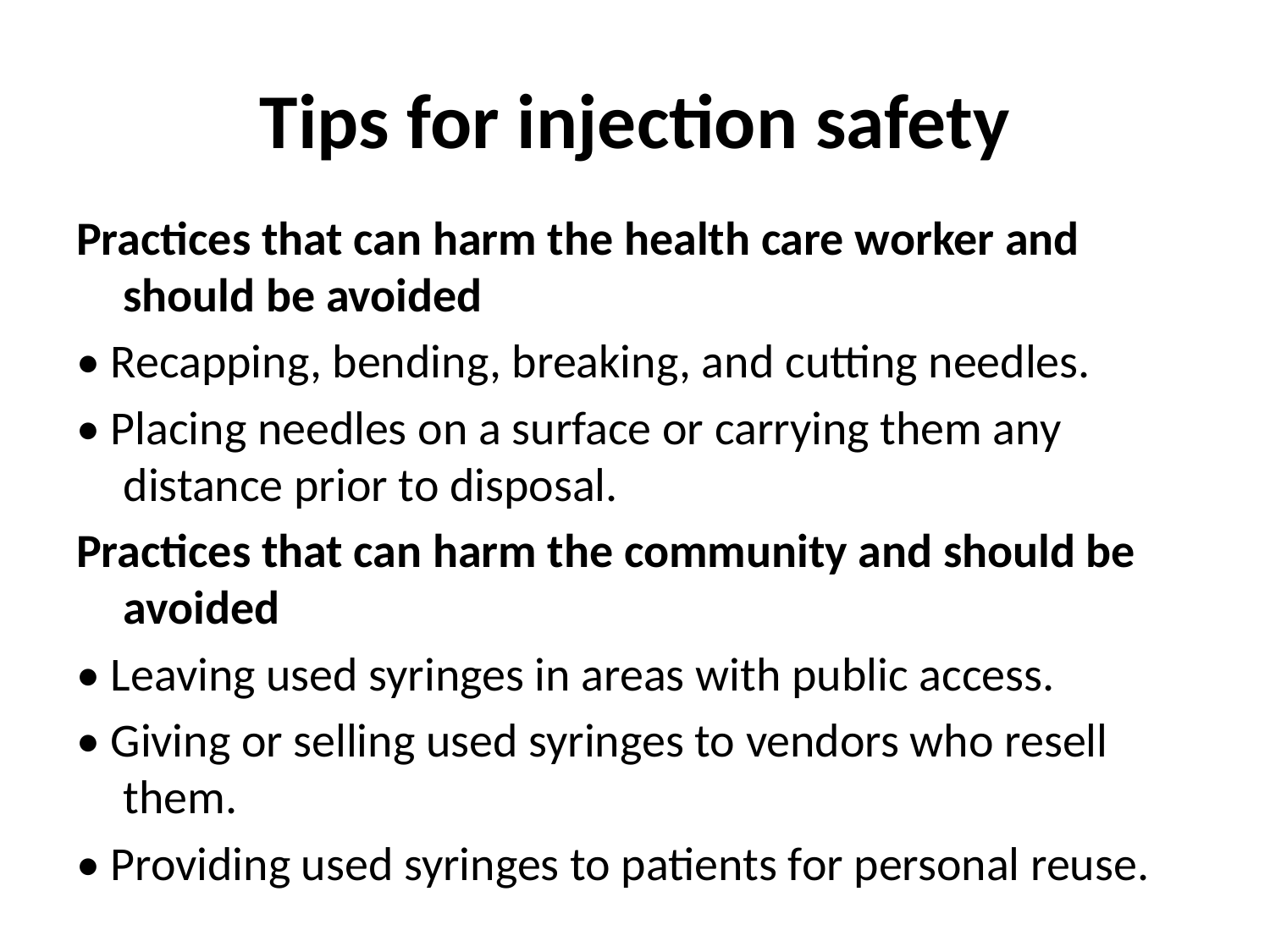

# Tips for injection safety
Practices that can harm the health care worker and should be avoided
• Recapping, bending, breaking, and cutting needles.
• Placing needles on a surface or carrying them any distance prior to disposal.
Practices that can harm the community and should be avoided
• Leaving used syringes in areas with public access.
• Giving or selling used syringes to vendors who resell them.
• Providing used syringes to patients for personal reuse.